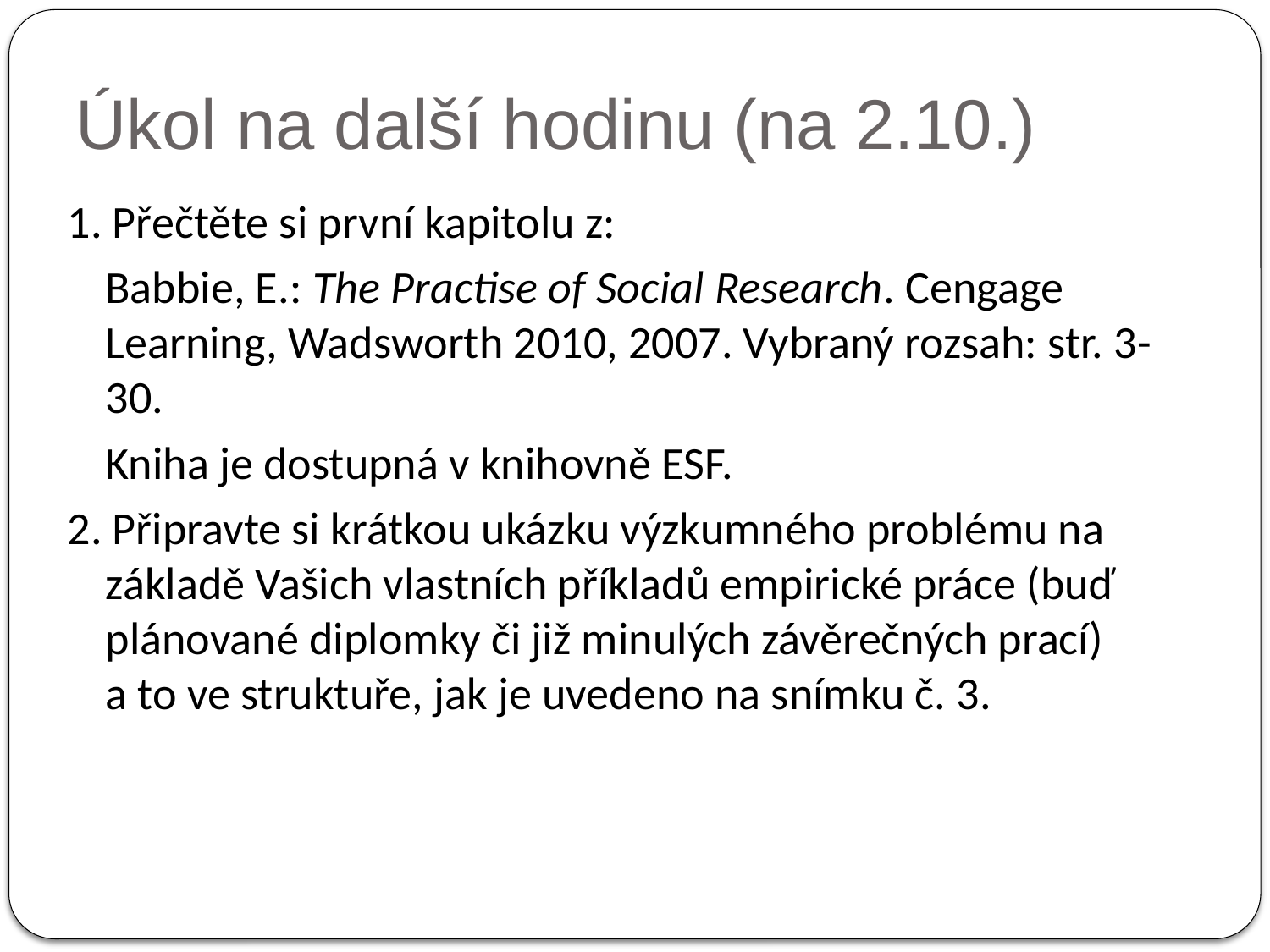

# Úkol na další hodinu (na 2.10.)
1. Přečtěte si první kapitolu z:
	Babbie, E.: The Practise of Social Research. Cengage Learning, Wadsworth 2010, 2007. Vybraný rozsah: str. 3-30.
	Kniha je dostupná v knihovně ESF.
2. Připravte si krátkou ukázku výzkumného problému na základě Vašich vlastních příkladů empirické práce (buď plánované diplomky či již minulých závěrečných prací)
a to ve struktuře, jak je uvedeno na snímku č. 3.